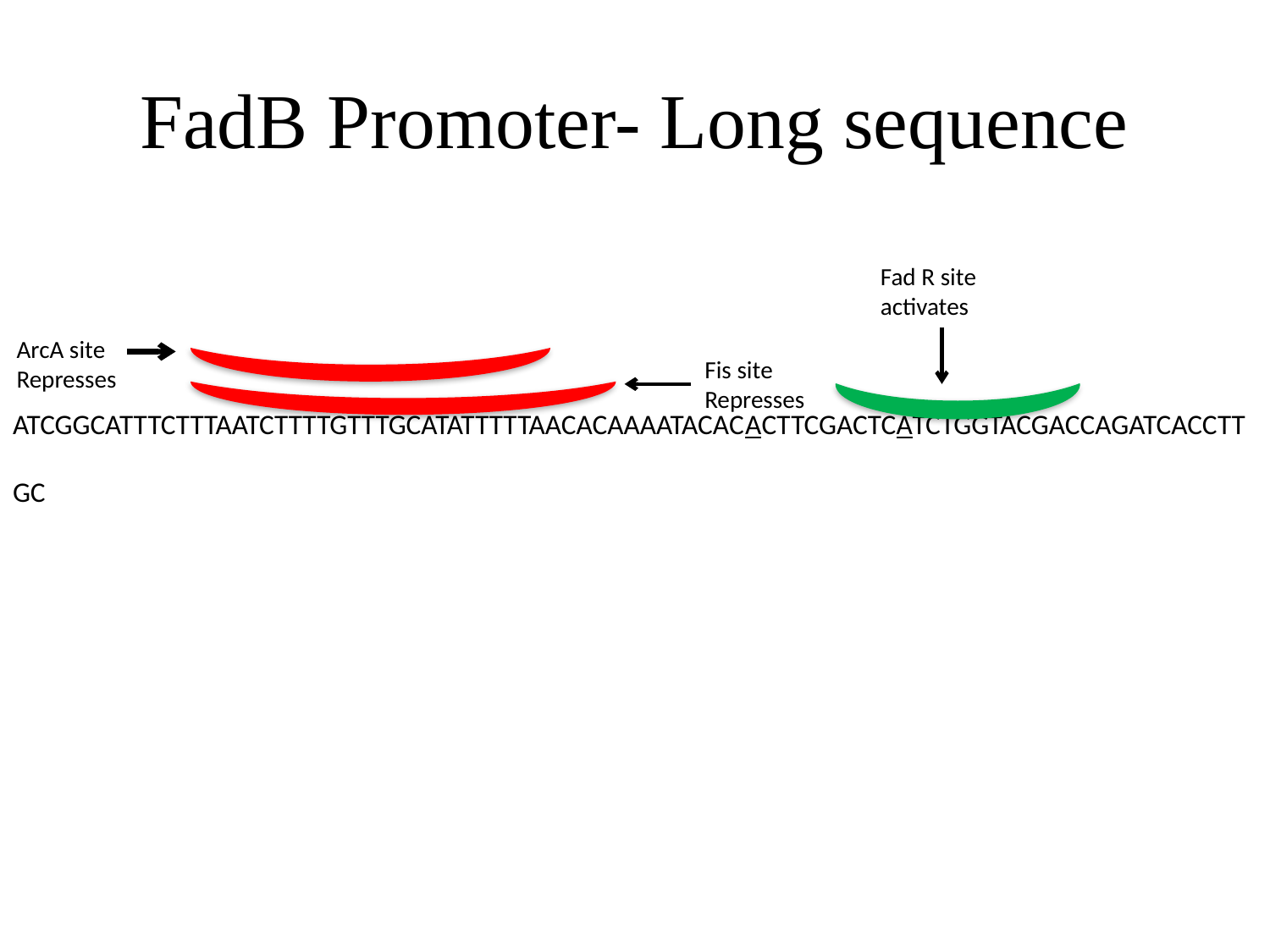

# FadB Promoter- Long sequence

Fad R site
activates

ArcA site
Represses

ATCGGCATTTCTTTAATCTTTTGTTTGCATATTTTTAACACAAAATACACACTTCGACTCATCTGGTACGACCAGATCACCTTGC

Fis site
Represses